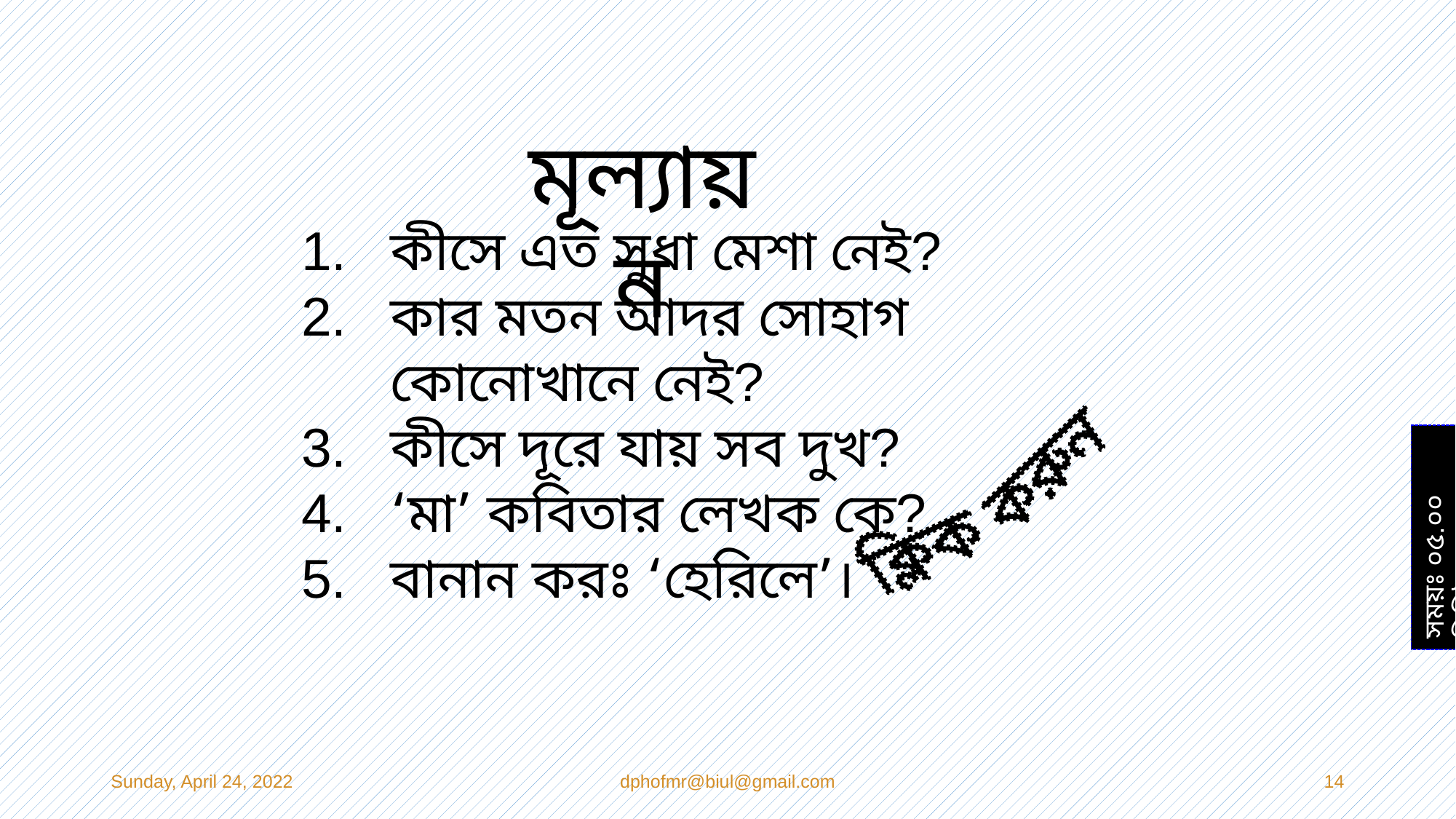

মূল্যায়ন
কীসে এত সুধা মেশা নেই?
কার মতন আদর সোহাগ কোনোখানে নেই?
কীসে দূরে যায় সব দুখ?
‘মা’ কবিতার লেখক কে?
বানান করঃ ‘হেরিলে’।
ক্লিক করুন
সময়ঃ ০৫.০০ মিনিট
Sunday, April 24, 2022
dphofmr@biul@gmail.com
14